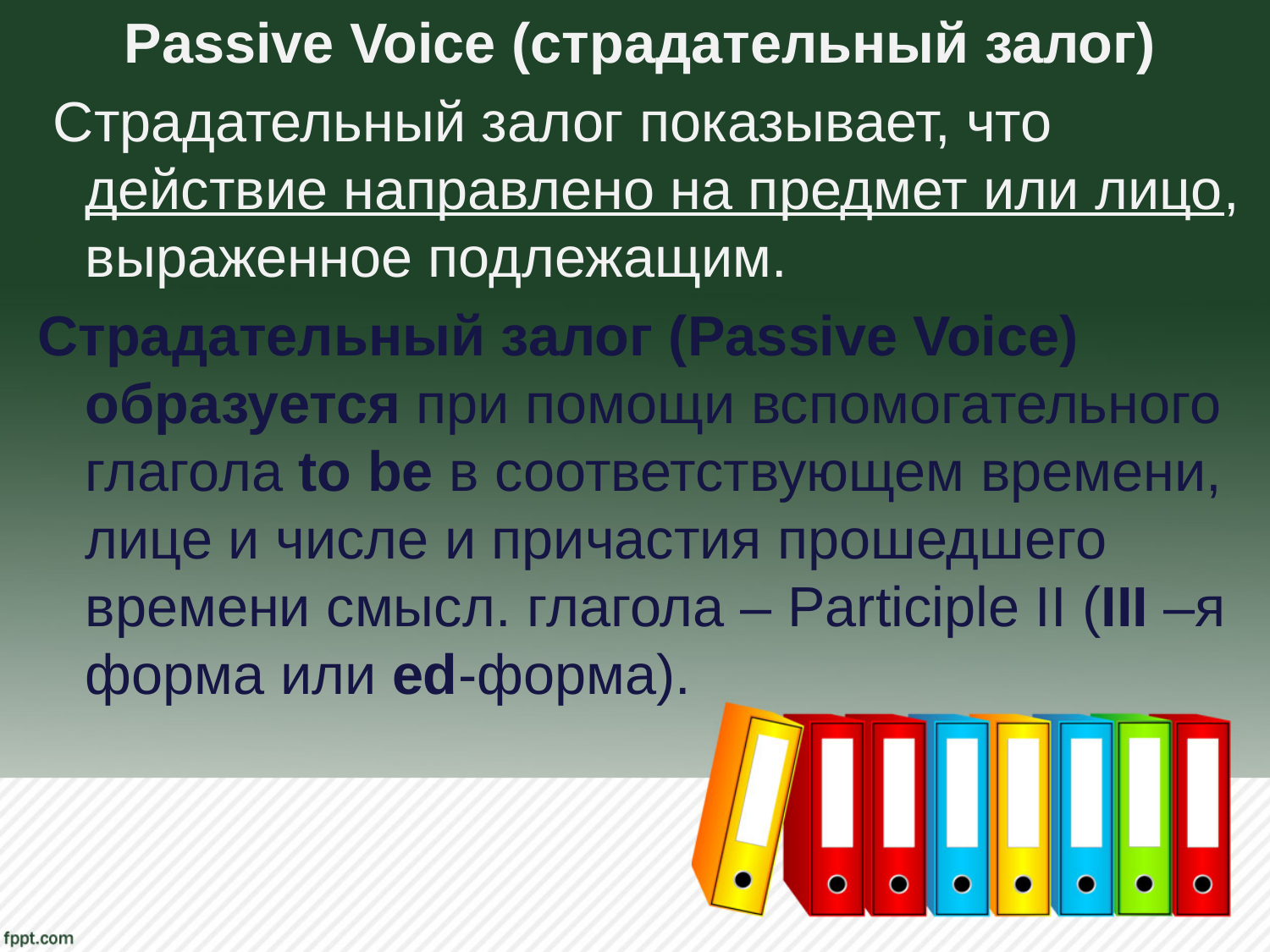

Passive Voice (страдательный залог)
 Страдательный залог показывает, что действие направлено на предмет или лицо, выраженное подлежащим.
Страдательный залог (Passive Voice) образуется при помощи вспомогательного глагола to be в соответствующем времени, лице и числе и причастия прошедшего времени смысл. глагола – Participle II (III –я форма или ed-форма).